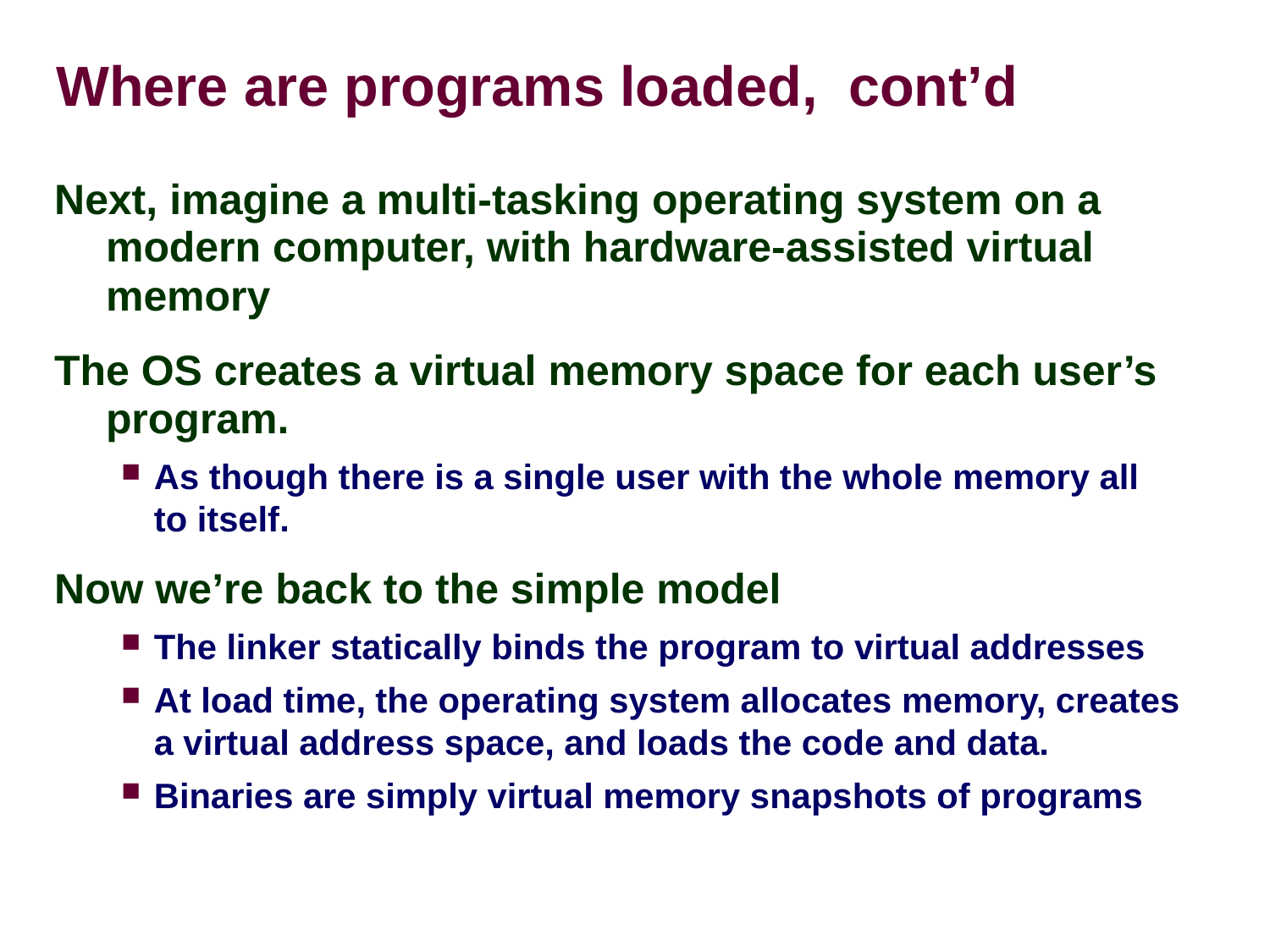

Where are programs loaded,  cont’d
Next, imagine a multi-tasking operating system on a modern computer, with hardware-assisted virtual memory
The OS creates a virtual memory space for each user’s program.
As though there is a single user with the whole memory all to itself.
Now we’re back to the simple model
The linker statically binds the program to virtual addresses
At load time, the operating system allocates memory, creates a virtual address space, and loads the code and data.
Binaries are simply virtual memory snapshots of programs